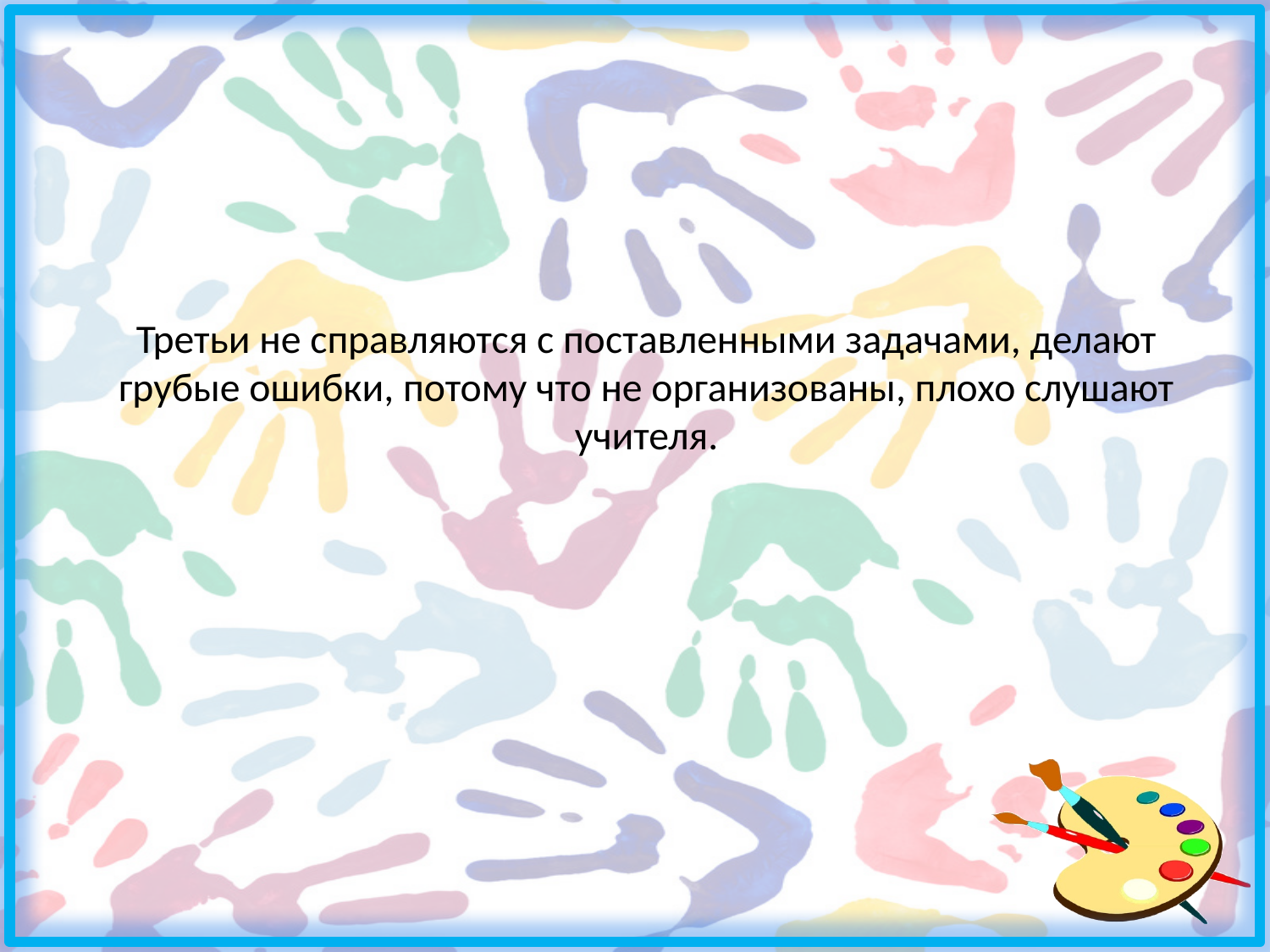

# Третьи не справляются с поставленными задачами, делают грубые ошибки, потому что не организованы, плохо слушают учителя.